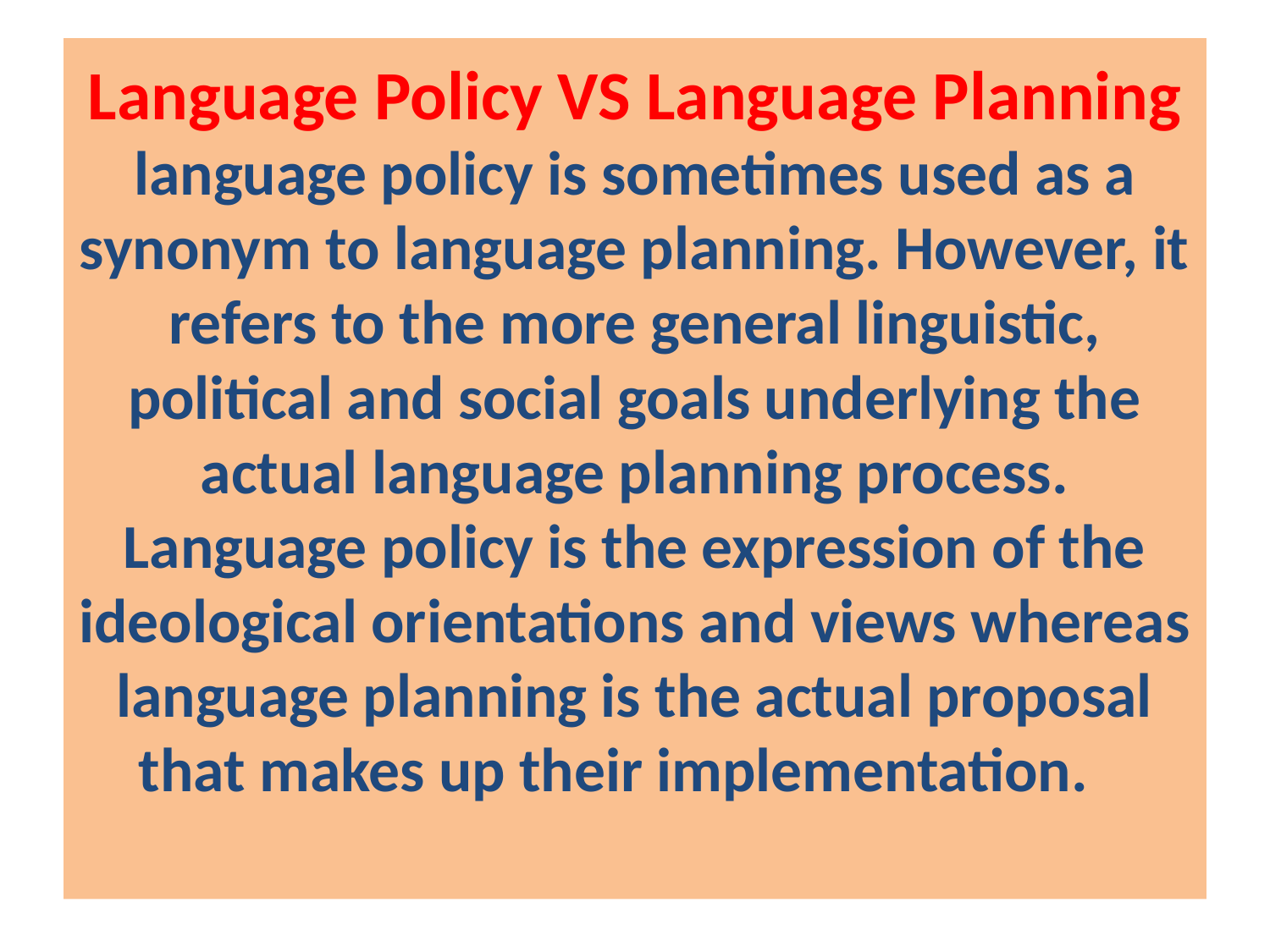

# Language Policy VS Language Planning language policy is sometimes used as a synonym to language planning. However, it refers to the more general linguistic, political and social goals underlying the actual language planning process. Language policy is the expression of the ideological orientations and views whereas language planning is the actual proposal that makes up their implementation.